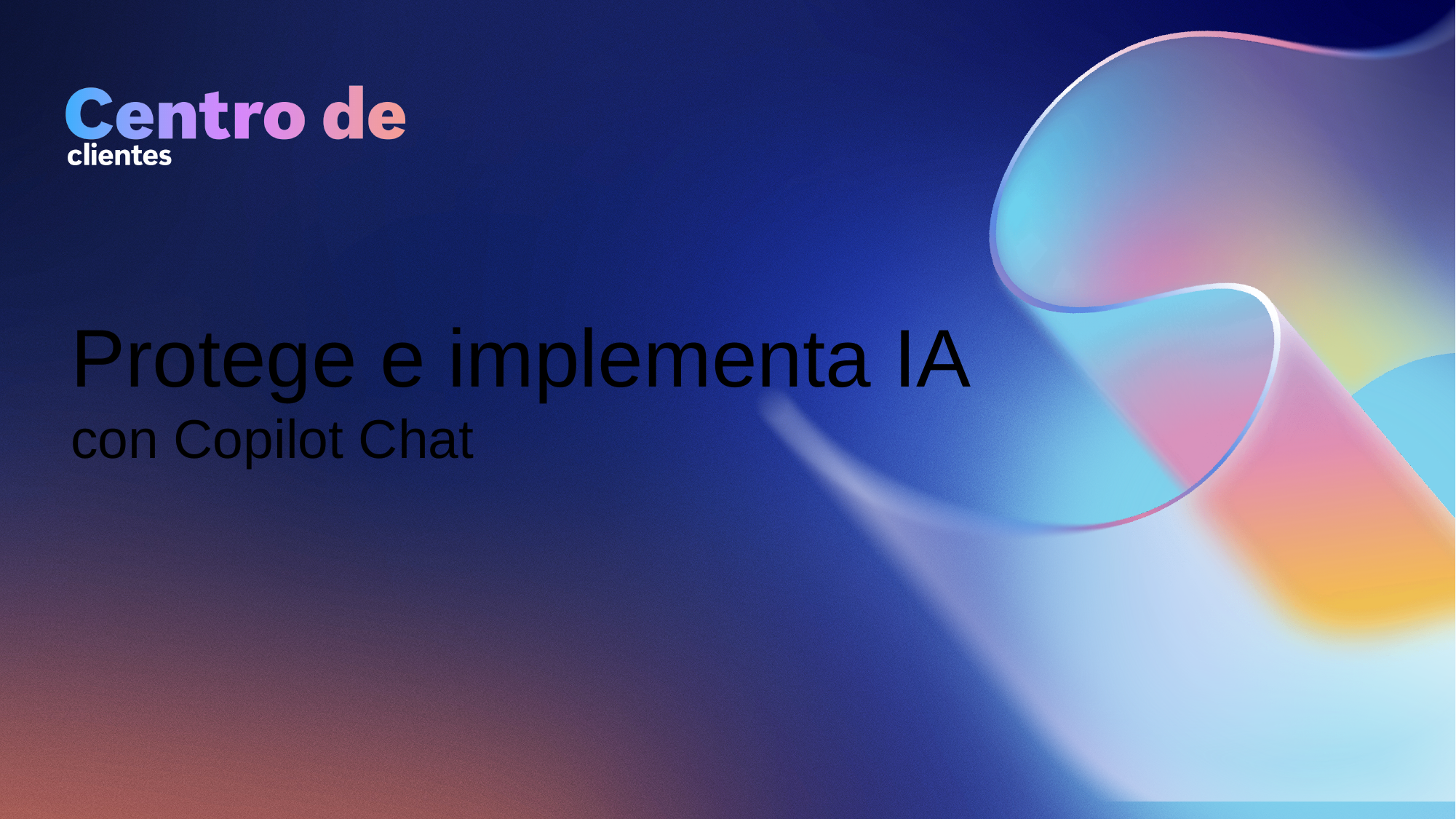

# Protege e implementa IA con Copilot Chat